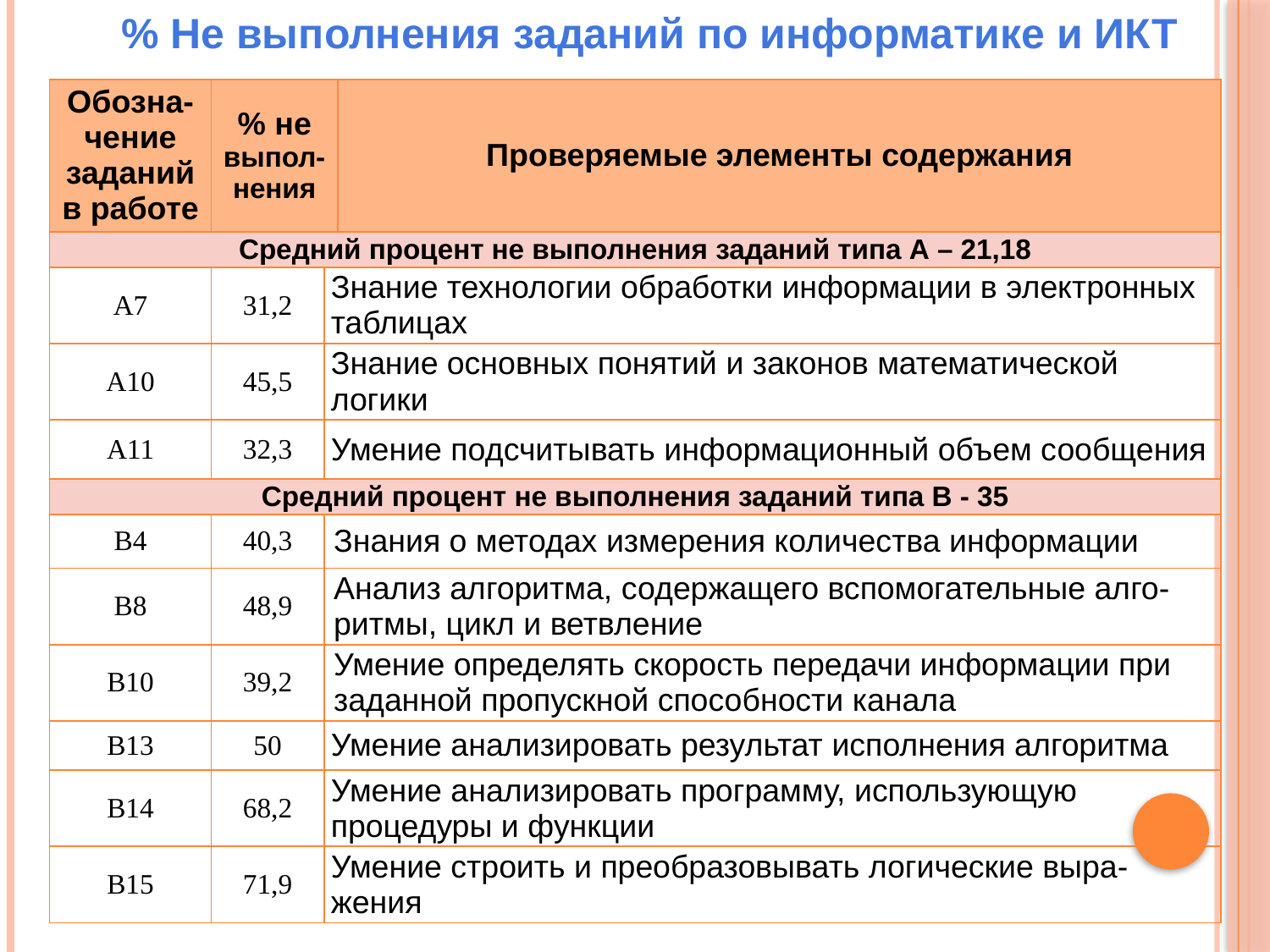

% Не выполнения заданий по информатике и ИКТ
| Обозна-чение заданий в работе | % не выпол-нения |  | Проверяемые элементы содержания |
| --- | --- | --- | --- |
| Средний процент не выполнения заданий типа А – 21,18 |  |  |  |
| А7 | 31,2 | Знание технологии обработки информации в электронных таблицах |  |
| А10 | 45,5 | Знание основных понятий и законов математической логики |  |
| А11 | 32,3 | Умение подсчитывать информационный объем сообщения |  |
| Средний процент не выполнения заданий типа В - 35 |  |  |  |
| В4 | 40,3 | Знания о методах измерения количества информации |  |
| В8 | 48,9 | Анализ алгоритма, содержащего вспомогательные алго- ритмы, цикл и ветвление |  |
| В10 | 39,2 | Умение определять скорость передачи информации при заданной пропускной способности канала |  |
| В13 | 50 | Умение анализировать результат исполнения алгоритма |  |
| В14 | 68,2 | Умение анализировать программу, использующую процедуры и функции |  |
| В15 | 71,9 | Умение строить и преобразовывать логические выра- жения |  |